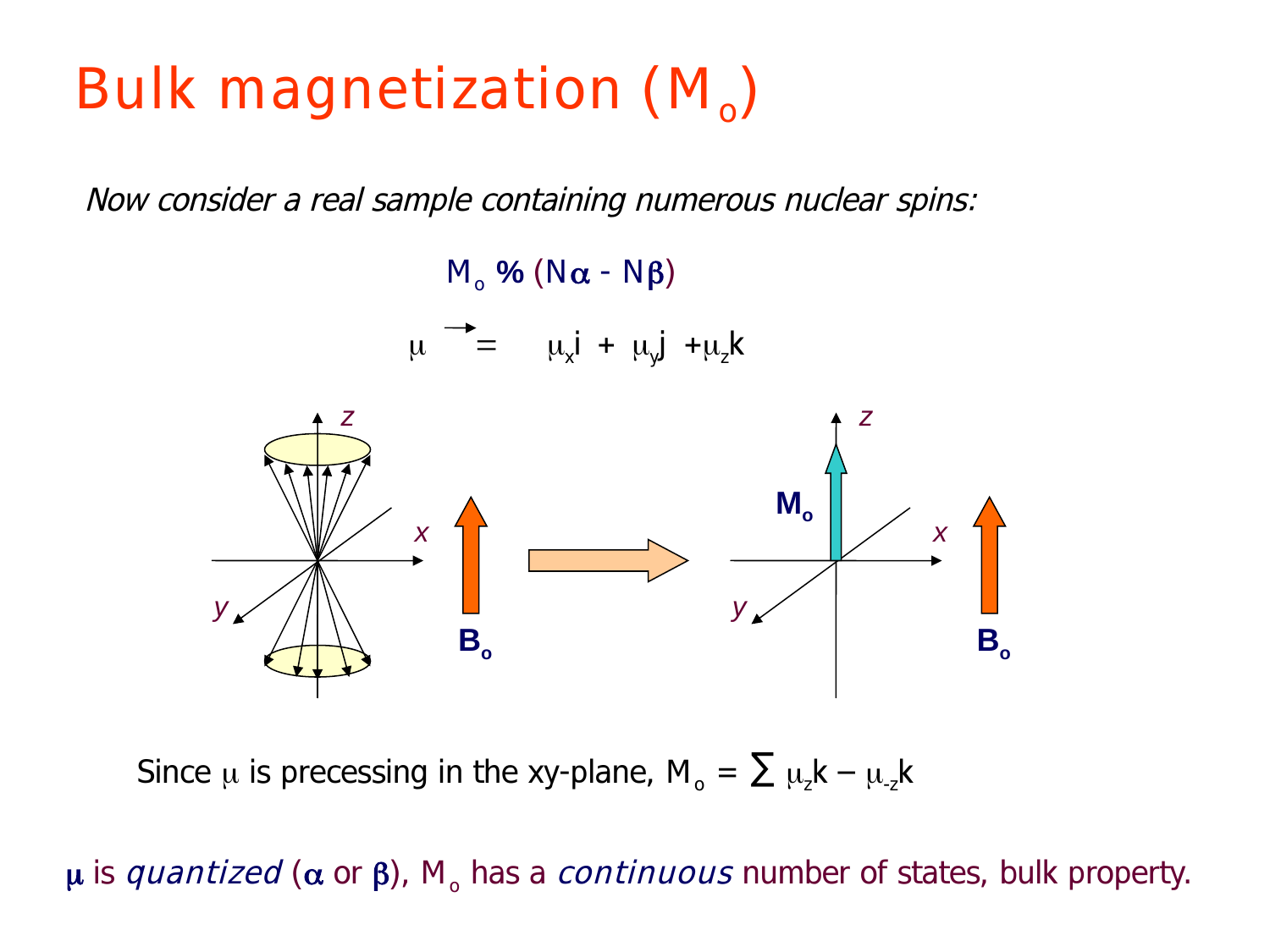

Bulk magnetization (Mo)
Now consider a real sample containing numerous nuclear spins:
Mo % (Nα - Nβ)
μ   =   μxi + μyj +μzk

z
z

Mo

x

x

y
y
Bo
Bo

Since μ is precessing in the xy-plane, Mo = ∑ μzk – μ−zk
μ is quantized (α or β), Mo has a continuous number of states, bulk property.